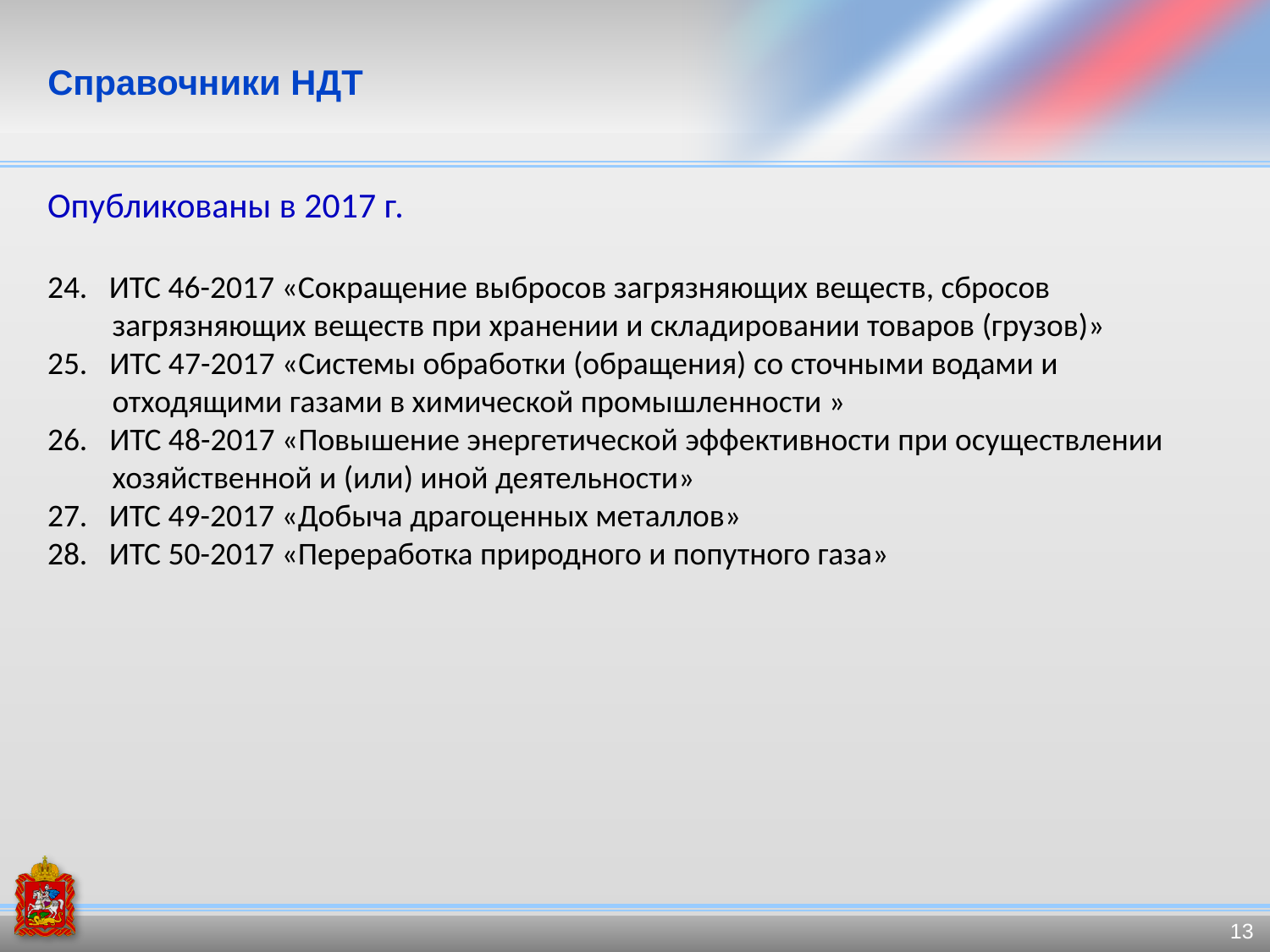

# Справочники НДТ
Опубликованы в 2017 г.

24.   ИТС 46-2017 «Сокращение выбросов загрязняющих веществ, сбросов
         загрязняющих веществ при хранении и складировании товаров (грузов)»
  ИТС 47-2017 «Системы обработки (обращения) со сточными водами и
         отходящими газами в химической промышленности »
  ИТС 48-2017 «Повышение энергетической эффективности при осуществлении
         хозяйственной и (или) иной деятельности»
27.   ИТС 49-2017 «Добыча драгоценных металлов»
28.   ИТС 50-2017 «Переработка природного и попутного газа»

13